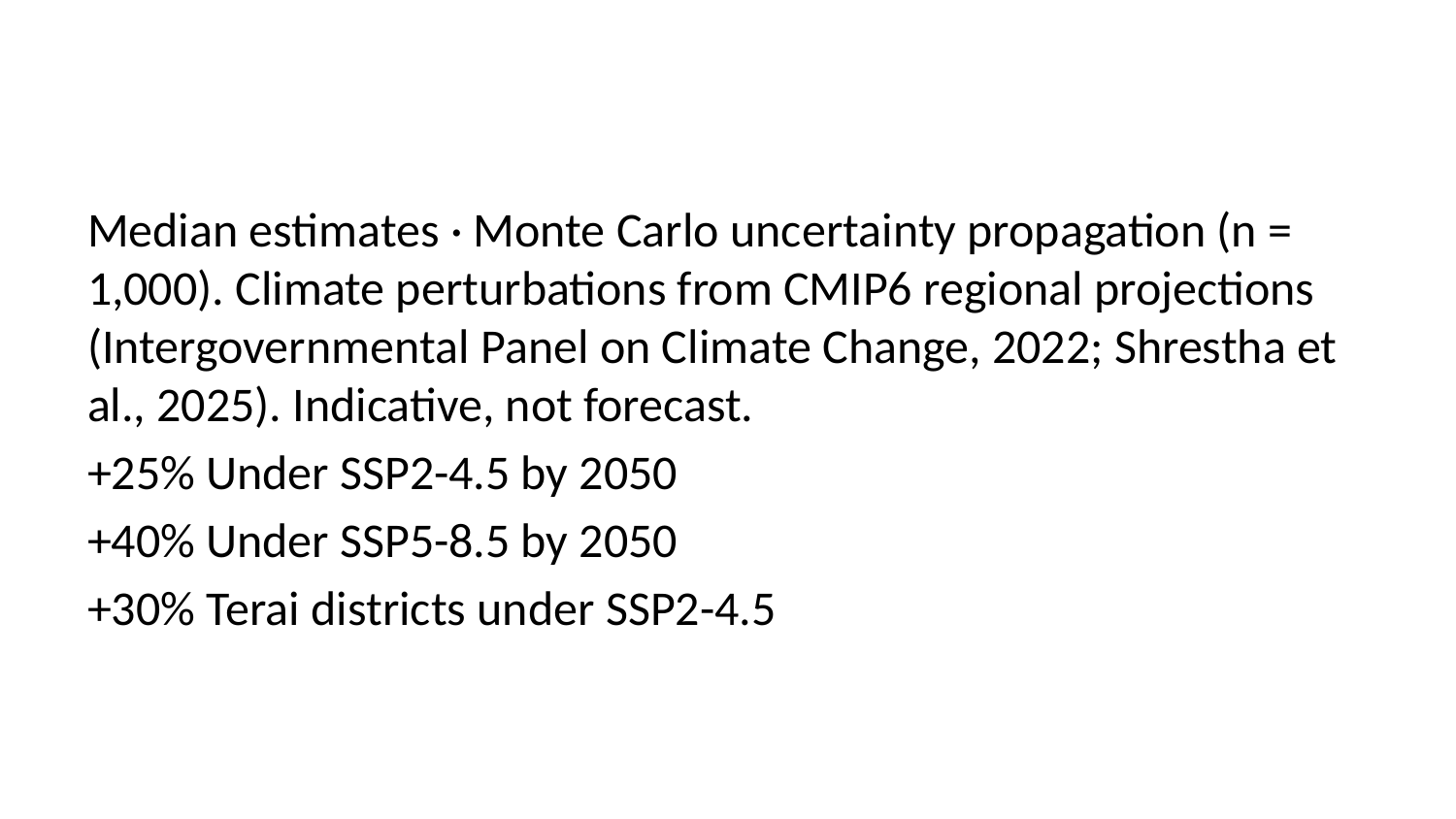

Median estimates · Monte Carlo uncertainty propagation (n = 1,000). Climate perturbations from CMIP6 regional projections (Intergovernmental Panel on Climate Change, 2022; Shrestha et al., 2025). Indicative, not forecast.
+25% Under SSP2-4.5 by 2050
+40% Under SSP5-8.5 by 2050
+30% Terai districts under SSP2-4.5